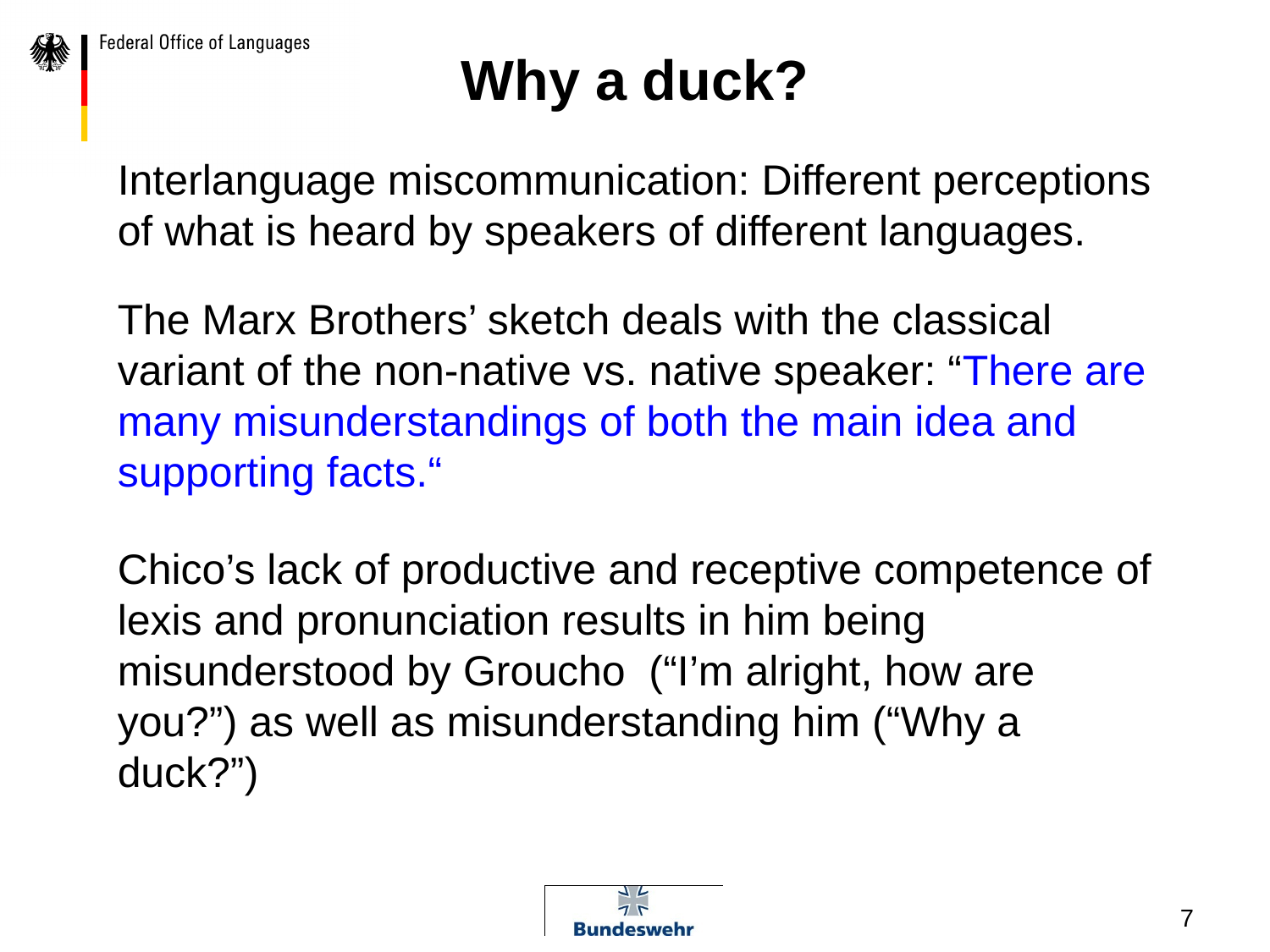

Why a duck?
Interlanguage miscommunication: Different perceptions of what is heard by speakers of different languages.
The Marx Brothers’ sketch deals with the classical variant of the non-native vs. native speaker: “There are many misunderstandings of both the main idea and supporting facts.“
Chico’s lack of productive and receptive competence of lexis and pronunciation results in him being misunderstood by Groucho  (“I’m alright, how are you?”) as well as misunderstanding him (“Why a duck?”)
7